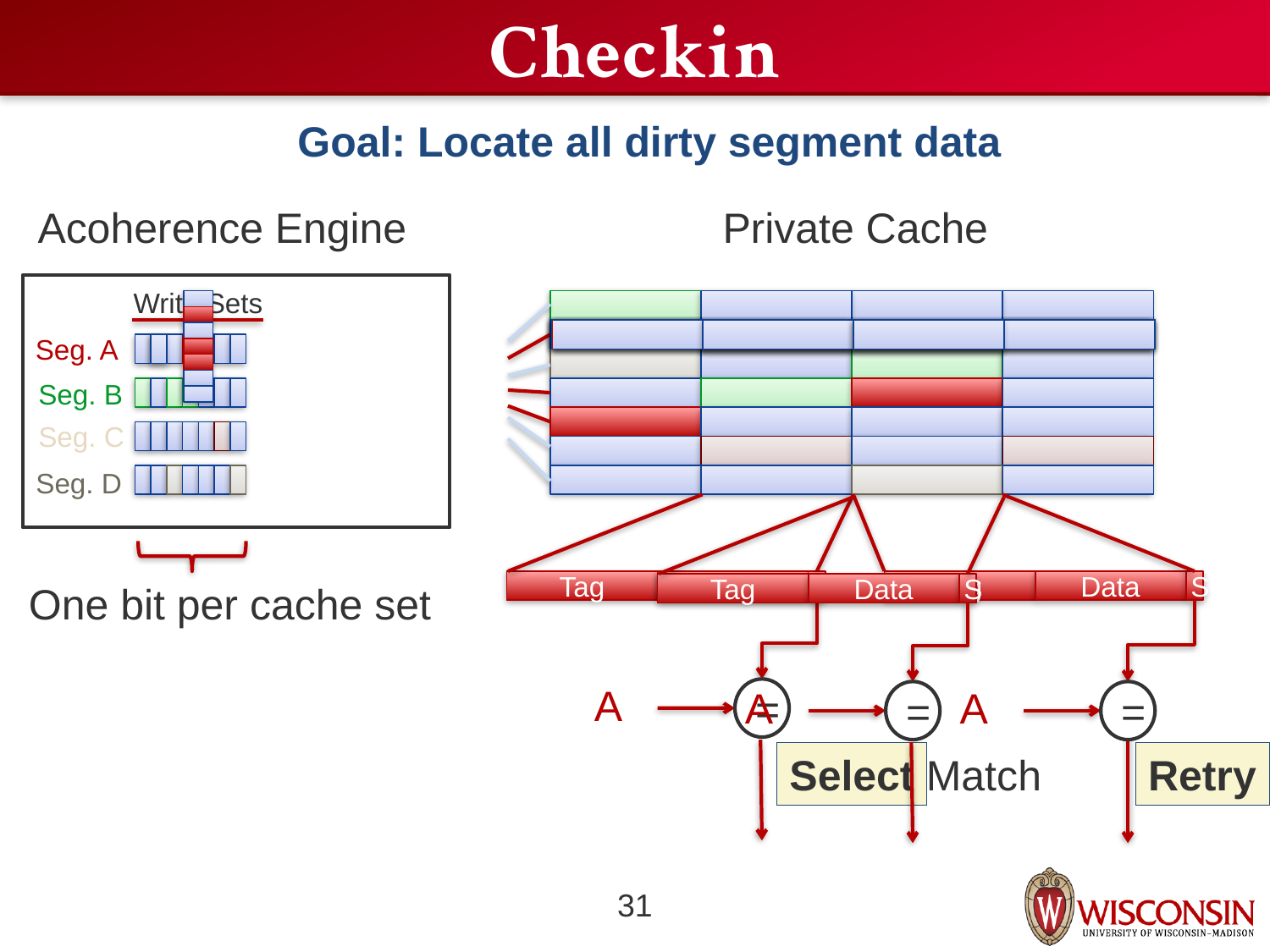

# Checkin
Goal: Locate all dirty segment data
Acoherence Engine
Private Cache

Write Sets
Seg. A

Seg. B

Seg. C

Seg. D

Tag
Data
S
Tag
Data
S
A
A
=
=
Match
Match
Tag
Data
S
A
=
Match

One bit per cache set
Select
Retry